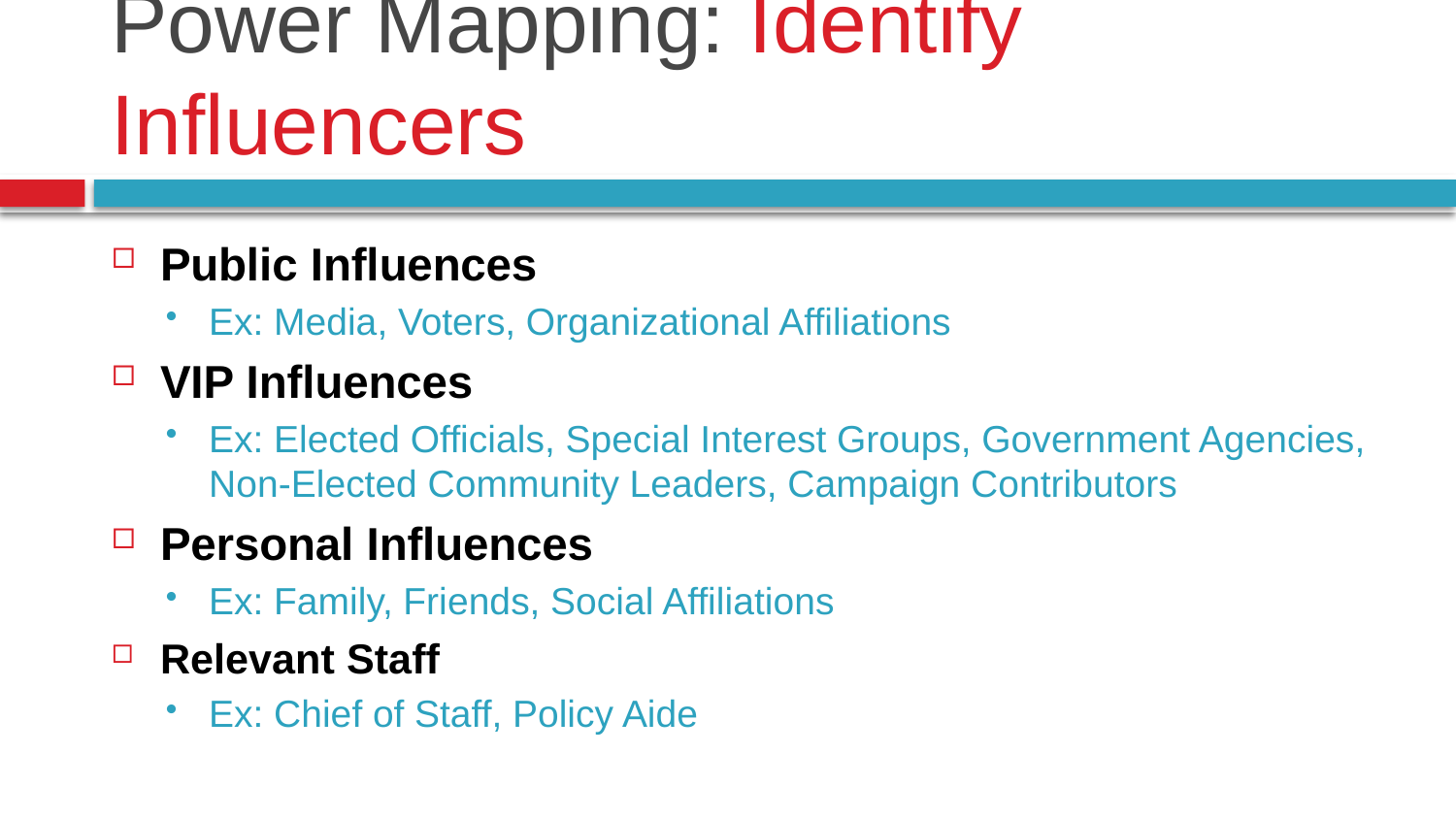

# Power Mapping: Identify Influencers
Public Influences
Ex: Media, Voters, Organizational Affiliations
VIP Influences
Ex: Elected Officials, Special Interest Groups, Government Agencies, Non-Elected Community Leaders, Campaign Contributors
Personal Influences
Ex: Family, Friends, Social Affiliations
Relevant Staff
Ex: Chief of Staff, Policy Aide